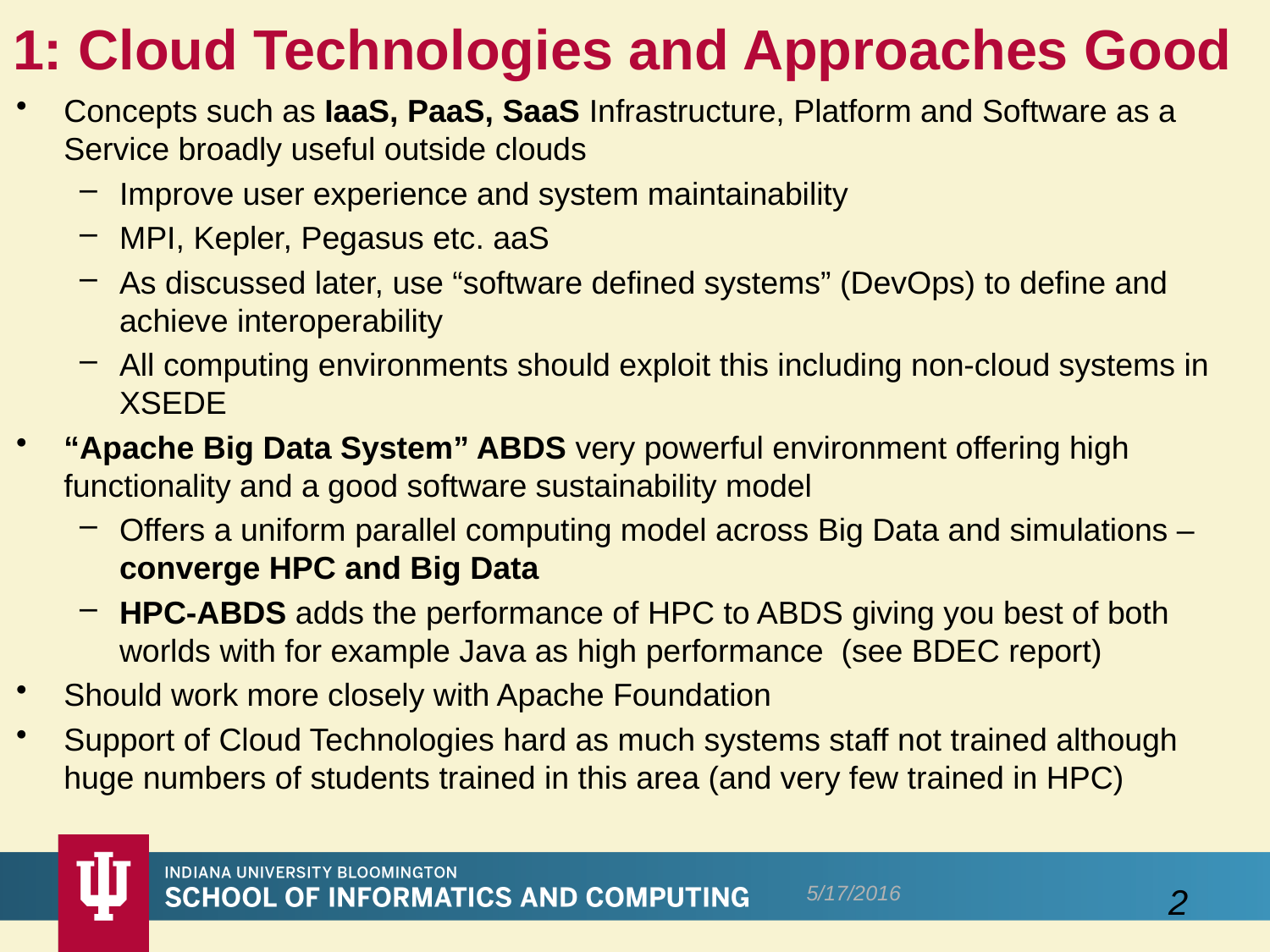

# 1: Cloud Technologies and Approaches Good
Concepts such as IaaS, PaaS, SaaS Infrastructure, Platform and Software as a Service broadly useful outside clouds
Improve user experience and system maintainability
MPI, Kepler, Pegasus etc. aaS
As discussed later, use “software defined systems” (DevOps) to define and achieve interoperability
All computing environments should exploit this including non-cloud systems in XSEDE
“Apache Big Data System” ABDS very powerful environment offering high functionality and a good software sustainability model
Offers a uniform parallel computing model across Big Data and simulations – converge HPC and Big Data
HPC-ABDS adds the performance of HPC to ABDS giving you best of both worlds with for example Java as high performance  (see BDEC report)
Should work more closely with Apache Foundation
Support of Cloud Technologies hard as much systems staff not trained although huge numbers of students trained in this area (and very few trained in HPC)

5/17/2016
2